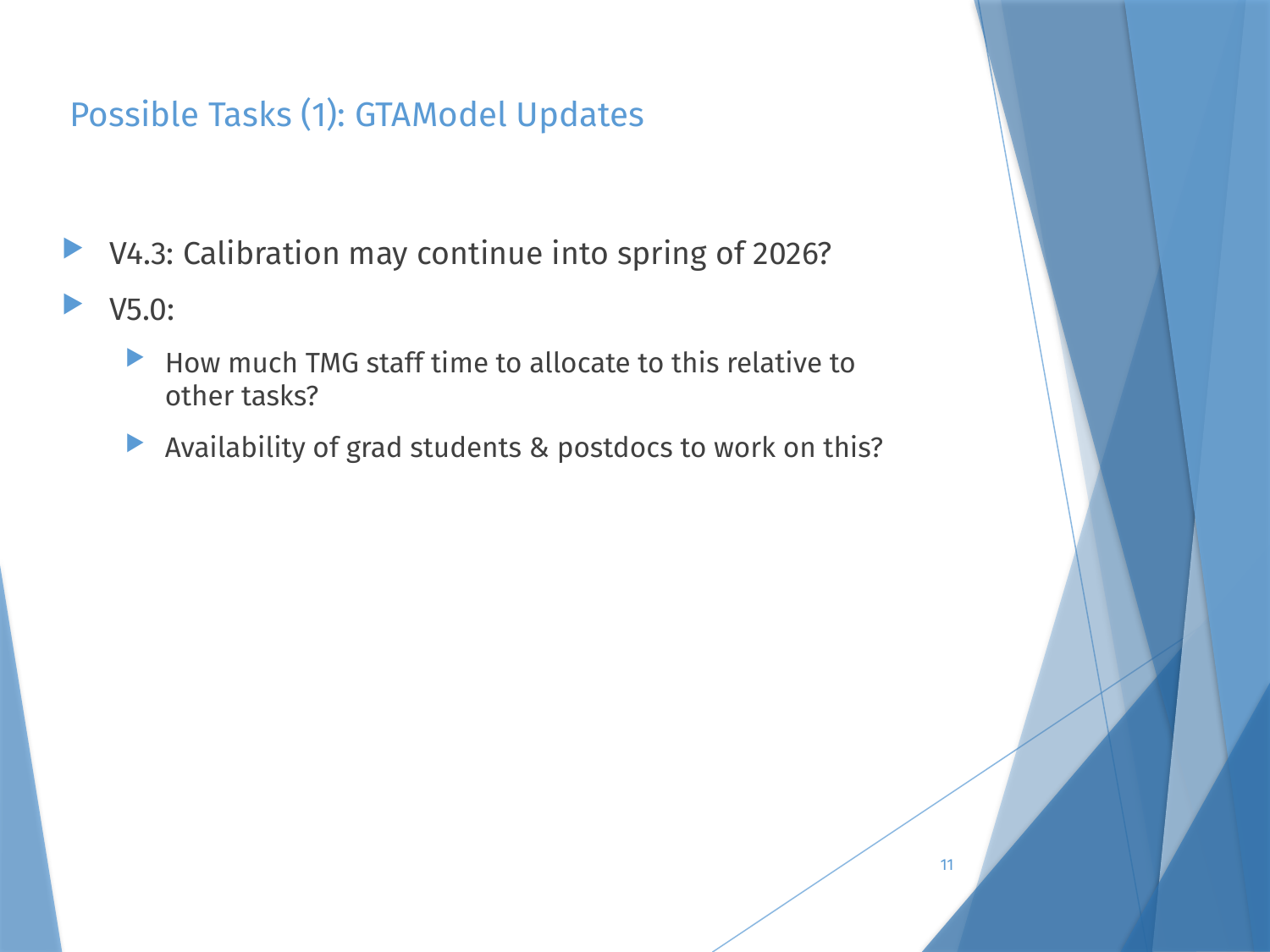

# Possible Tasks (1): GTAModel Updates
V4.3: Calibration may continue into spring of 2026?
V5.0:
How much TMG staff time to allocate to this relative to other tasks?
Availability of grad students & postdocs to work on this?

11